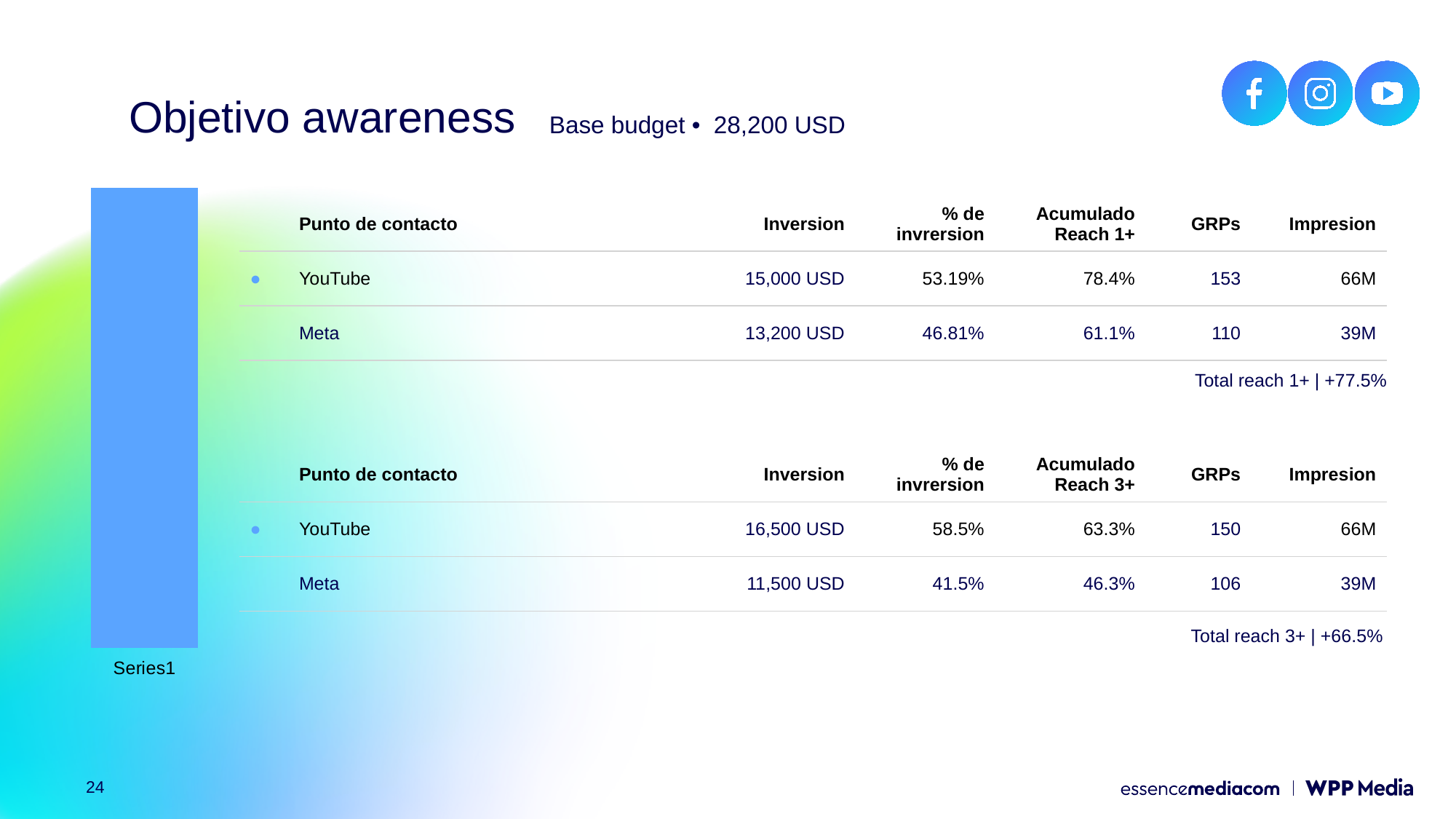

Objetivo awareness
Base budget •  28,200 USD

### Chart

| Category | Social media ads |
|---|---|
|  | 396000000.0000001 |
|  | Punto de contacto | Inversion | % de invrersion | Acumulado Reach 1+ | GRPs | Impresion |
| --- | --- | --- | --- | --- | --- | --- |
| ● | YouTube | 15,000 USD | 53.19% | 78.4% | 153 | 66M |
|  | Meta | 13,200 USD | 46.81% | 61.1% | 110 | 39M |
Total reach 1+ | +77.5%
|  | Punto de contacto | Inversion | % de invrersion | Acumulado Reach 3+ | GRPs | Impresion |
| --- | --- | --- | --- | --- | --- | --- |
| ● | YouTube | 16,500 USD | 58.5% | 63.3% | 150 | 66M |
|  | Meta | 11,500 USD | 41.5% | 46.3% | 106 | 39M |
Total reach 3+ | +66.5%
24